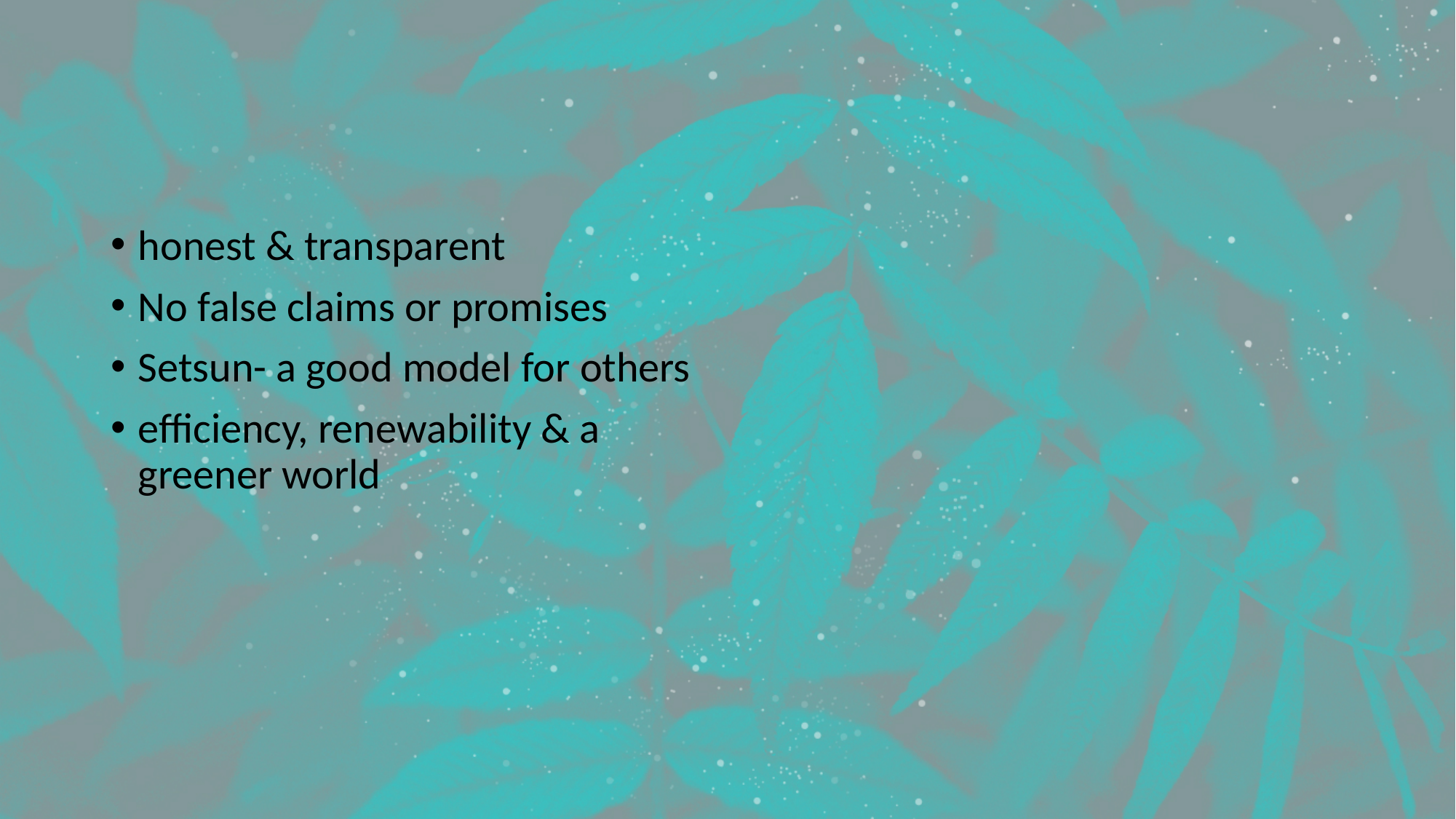

#
honest & transparent
No false claims or promises
Setsun- a good model for others
efficiency, renewability & a greener world